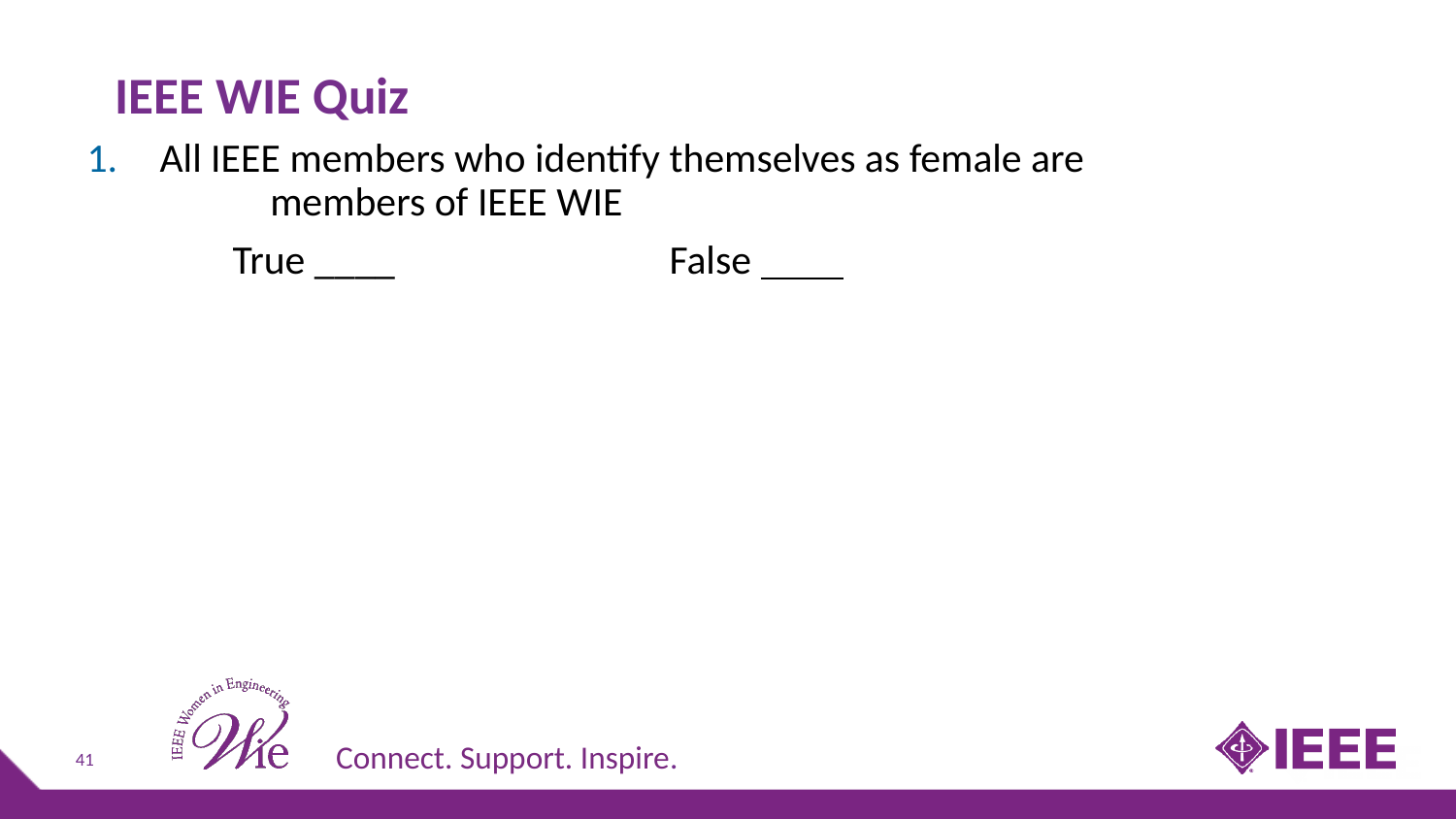

# IEEE WIE Quiz
All IEEE members who identify themselves as female are                                             members of IEEE WIE
	True ____		False

41